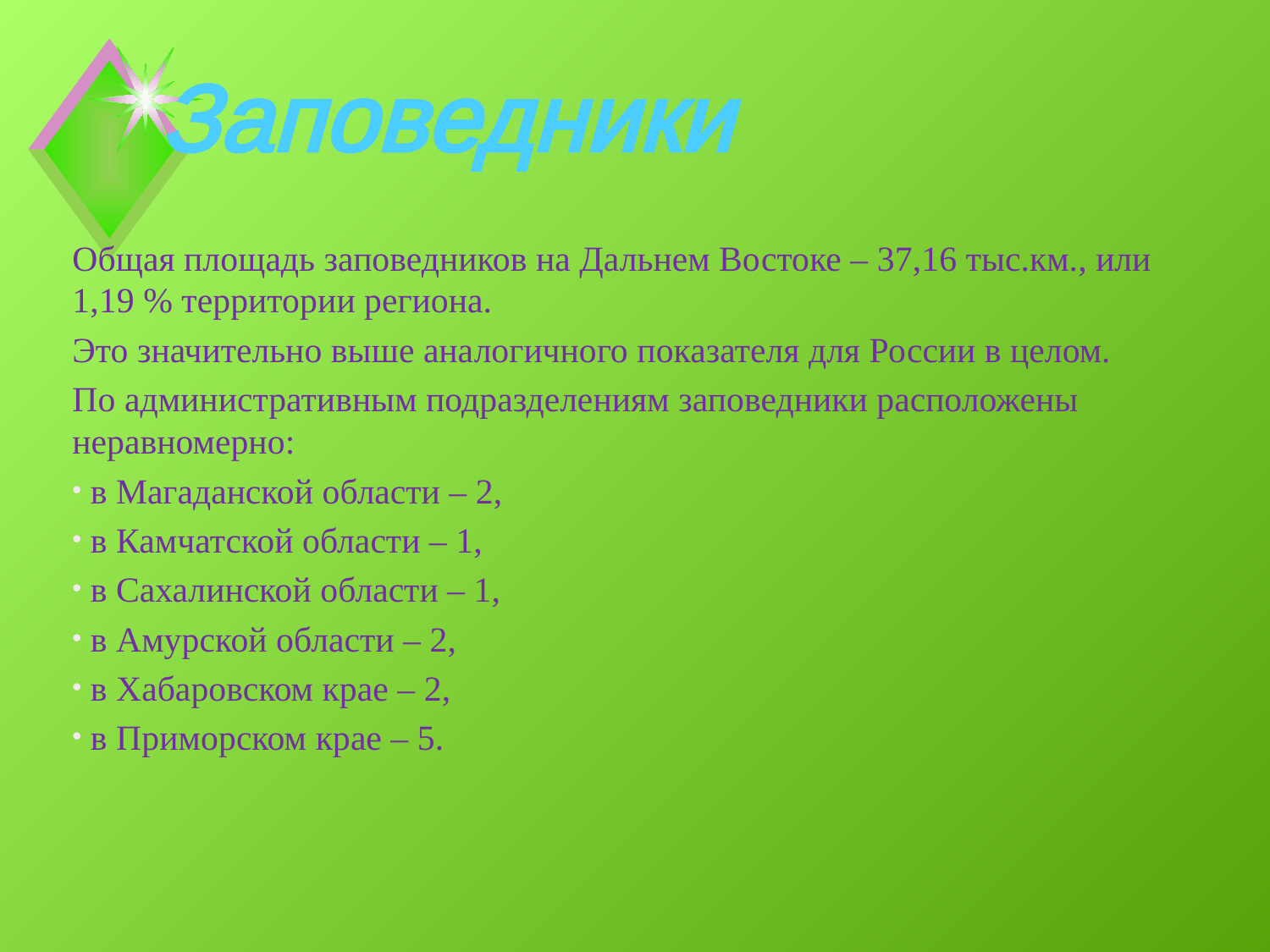

# Заповедники
Общая площадь заповедников на Дальнем Востоке – 37,16 тыс.км., или 1,19 % территории региона.
Это значительно выше аналогичного показателя для России в целом.
По административным подразделениям заповедники расположены неравномерно:
 в Магаданской области – 2,
 в Камчатской области – 1,
 в Сахалинской области – 1,
 в Амурской области – 2,
 в Хабаровском крае – 2,
 в Приморском крае – 5.